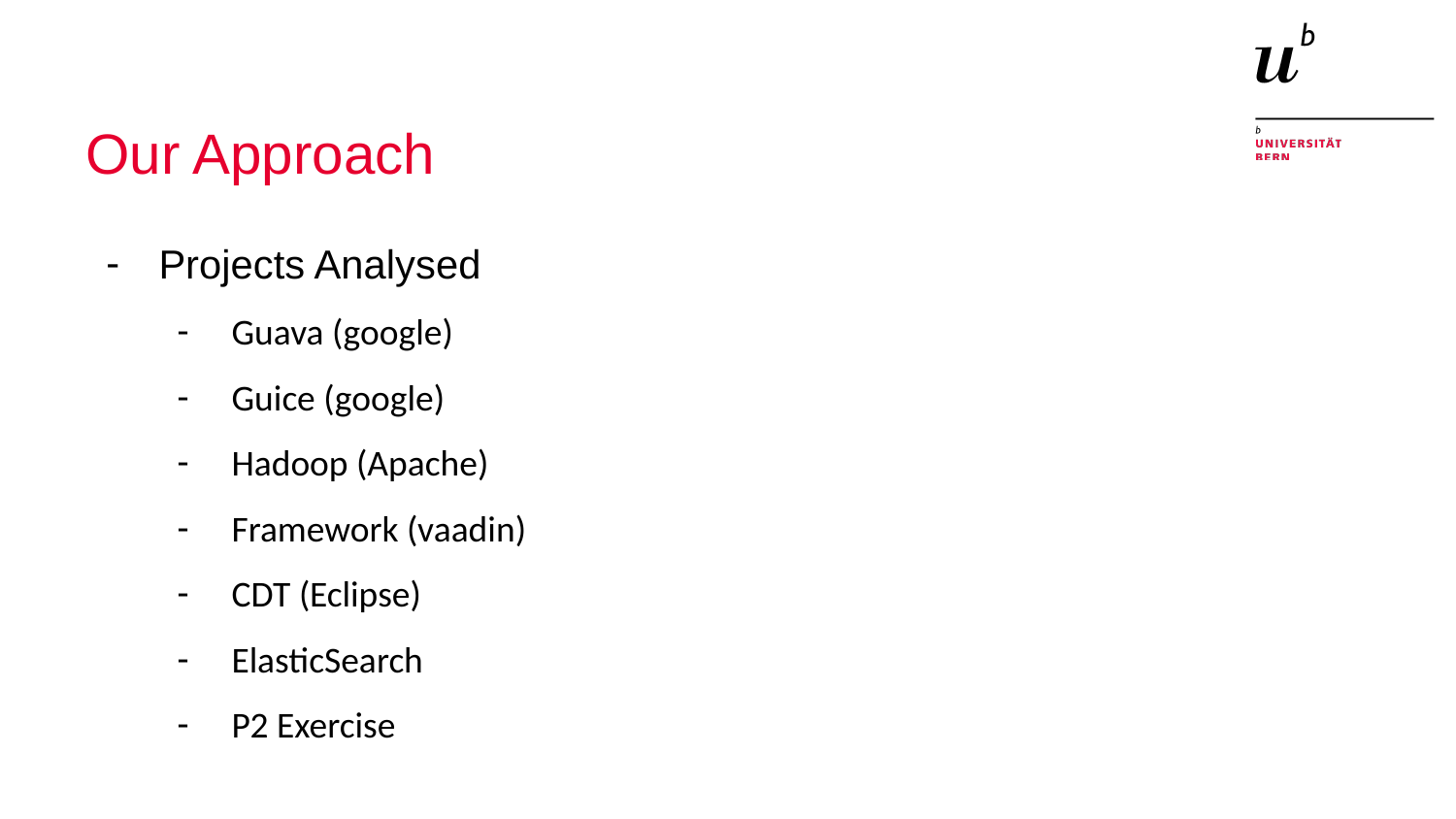

# Our Approach
Projects Analysed
Guava (google)
Guice (google)
Hadoop (Apache)
Framework (vaadin)
CDT (Eclipse)
ElasticSearch
P2 Exercise